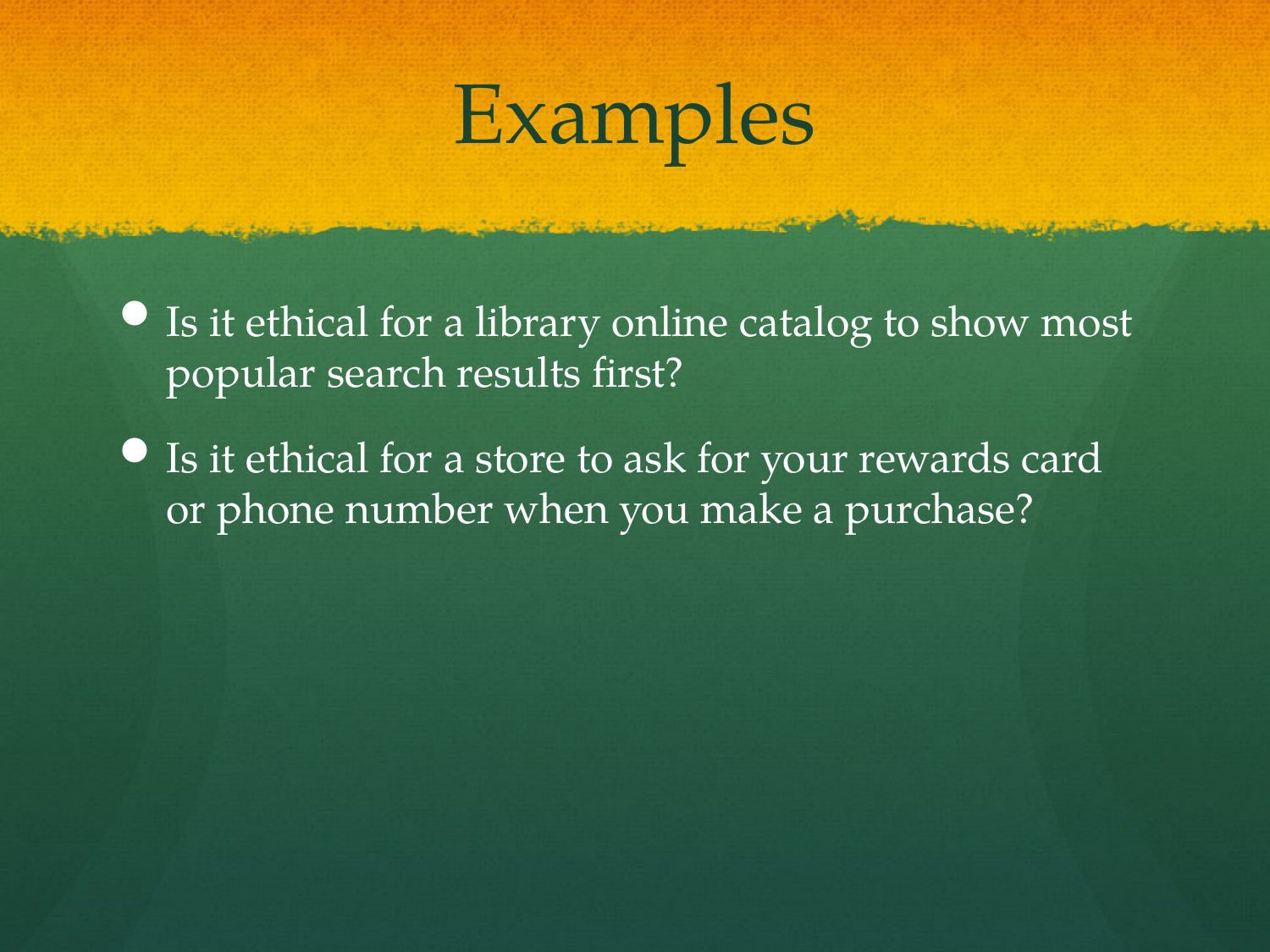

# Examples
Is it ethical for a library online catalog to show most popular search results first?
Is it ethical for a store to ask for your rewards card or phone number when you make a purchase?